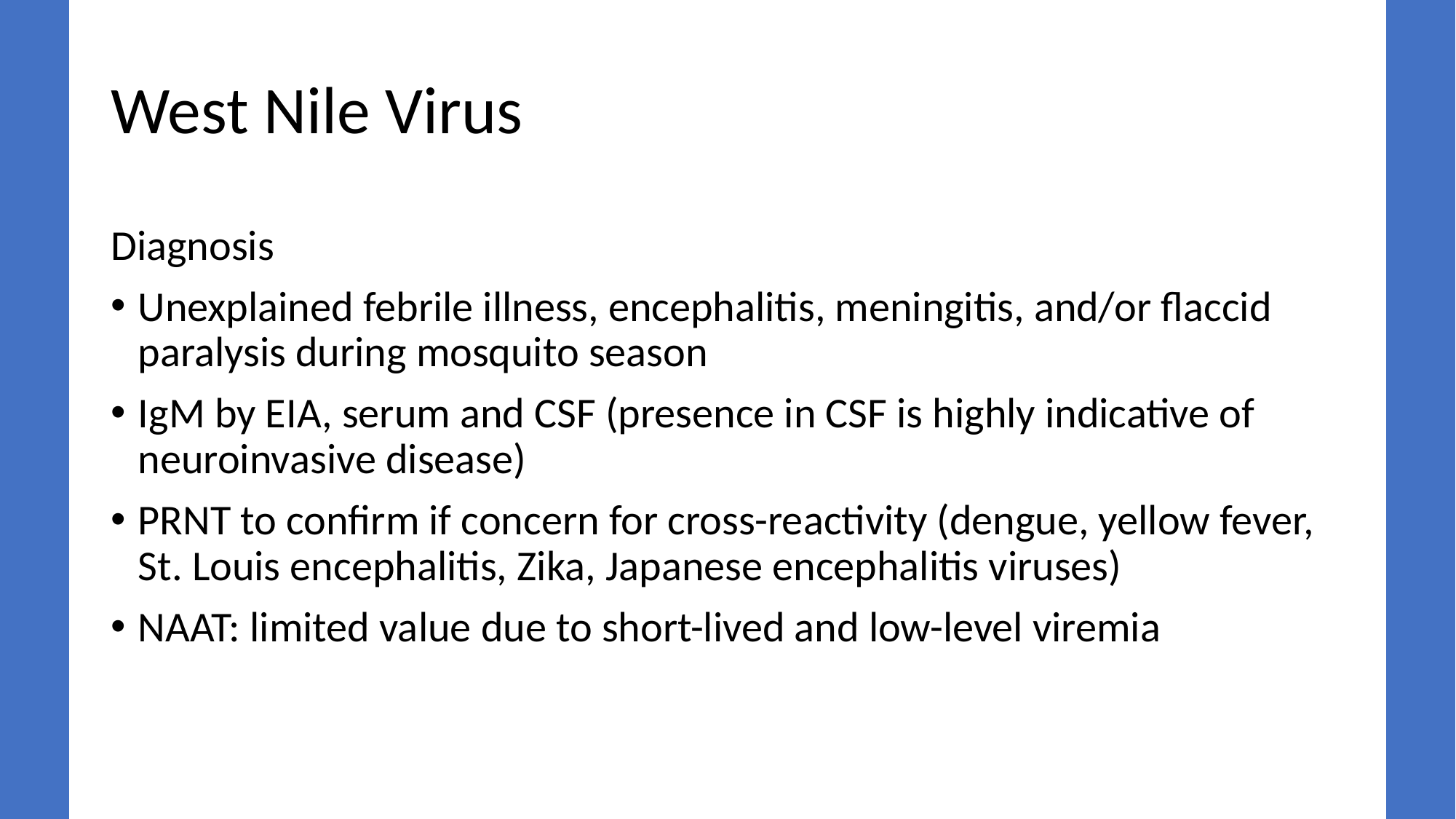

West Nile Virus
Diagnosis
Unexplained febrile illness, encephalitis, meningitis, and/or flaccid paralysis during mosquito season
IgM by EIA, serum and CSF (presence in CSF is highly indicative of neuroinvasive disease)
PRNT to confirm if concern for cross-reactivity (dengue, yellow fever, St. Louis encephalitis, Zika, Japanese encephalitis viruses)
NAAT: limited value due to short-lived and low-level viremia